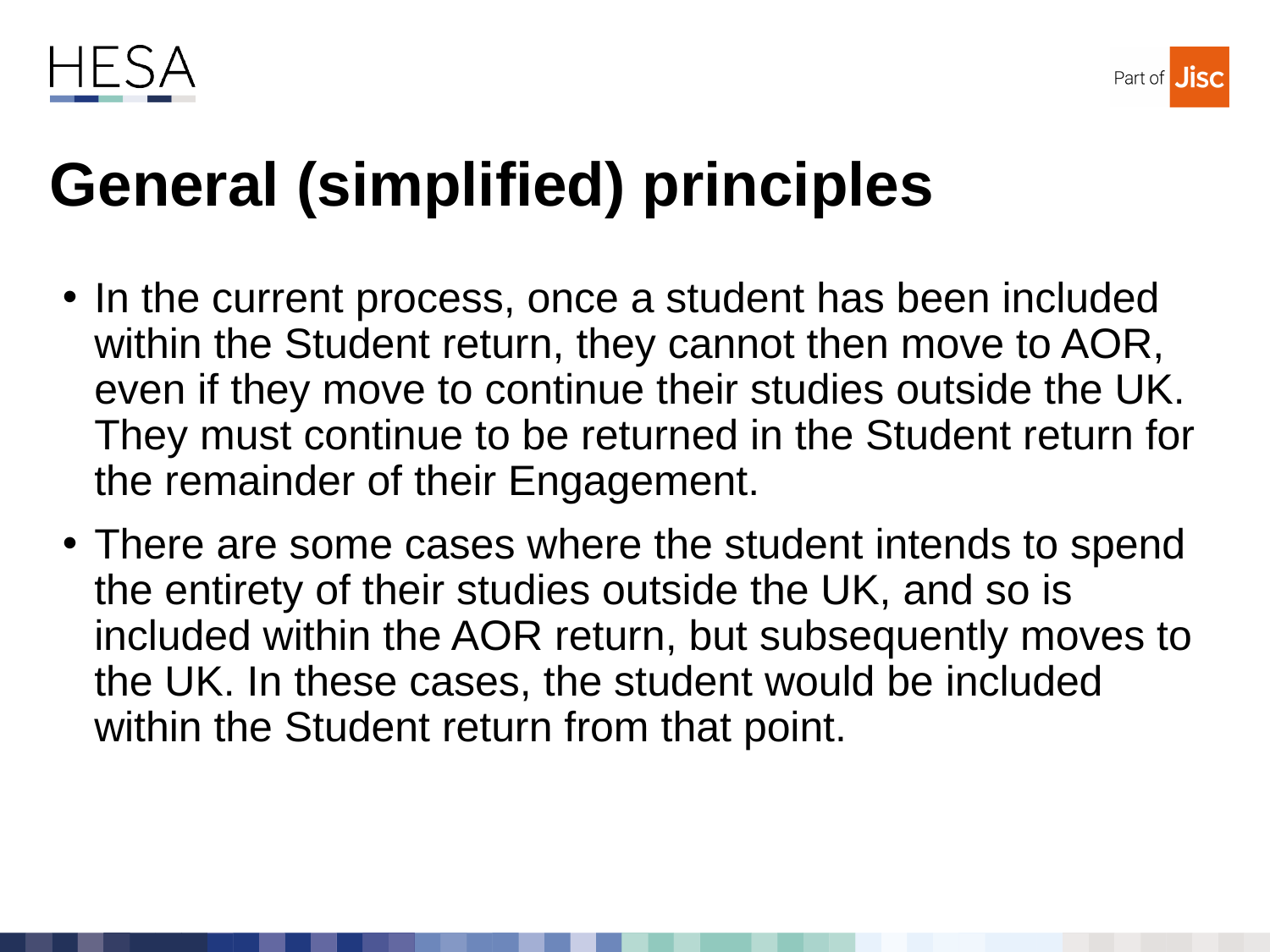

# General (simplified) principles
In the current process, once a student has been included within the Student return, they cannot then move to AOR, even if they move to continue their studies outside the UK. They must continue to be returned in the Student return for the remainder of their Engagement.
There are some cases where the student intends to spend the entirety of their studies outside the UK, and so is included within the AOR return, but subsequently moves to the UK. In these cases, the student would be included within the Student return from that point.